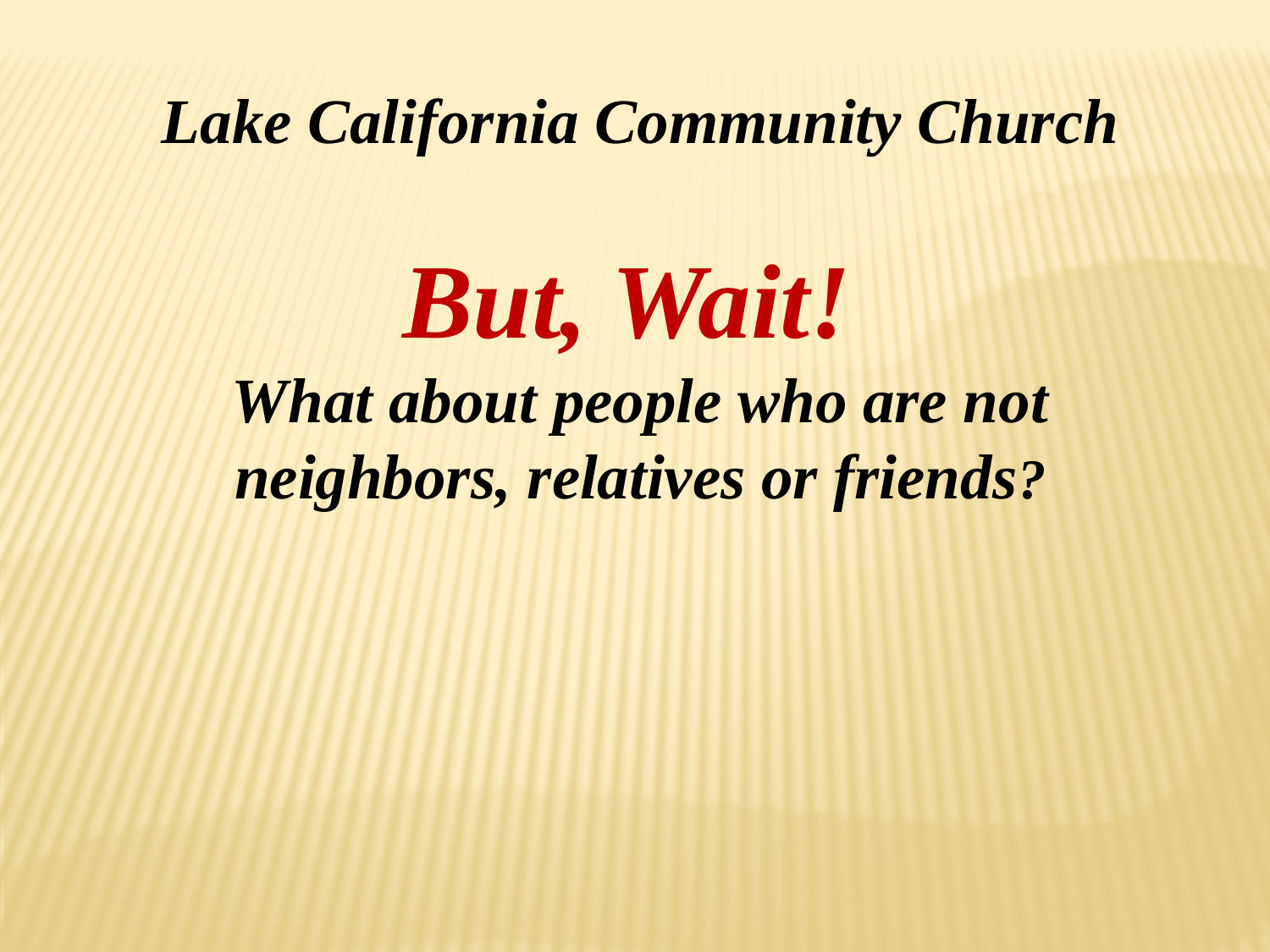

Lake California Community Church

But, Wait!
What about people who are not neighbors, relatives or friends?